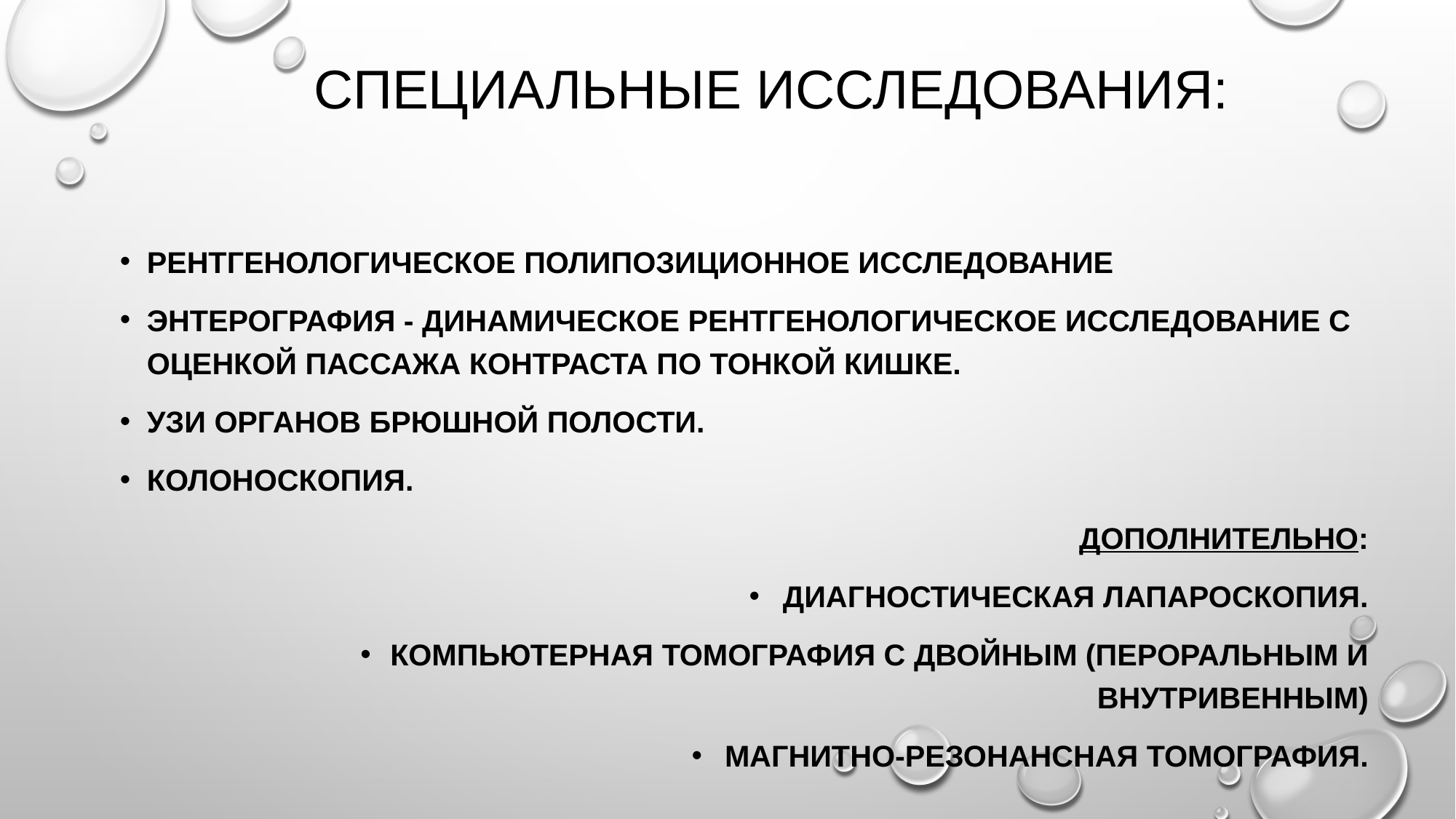

# Специальные исследования:
Рентгенологическое полипозиционное исследование
Энтерография - динамическое рентгенологическое исследование с оценкой пассажа контраста по тонкой кишке.
УЗИ органов брюшной полости.
Колоноскопия.
Дополнительно:
Диагностическая лапароскопия.
Компьютерная томография с двойным (пероральным и внутривенным)
Магнитно-резонансная томография.